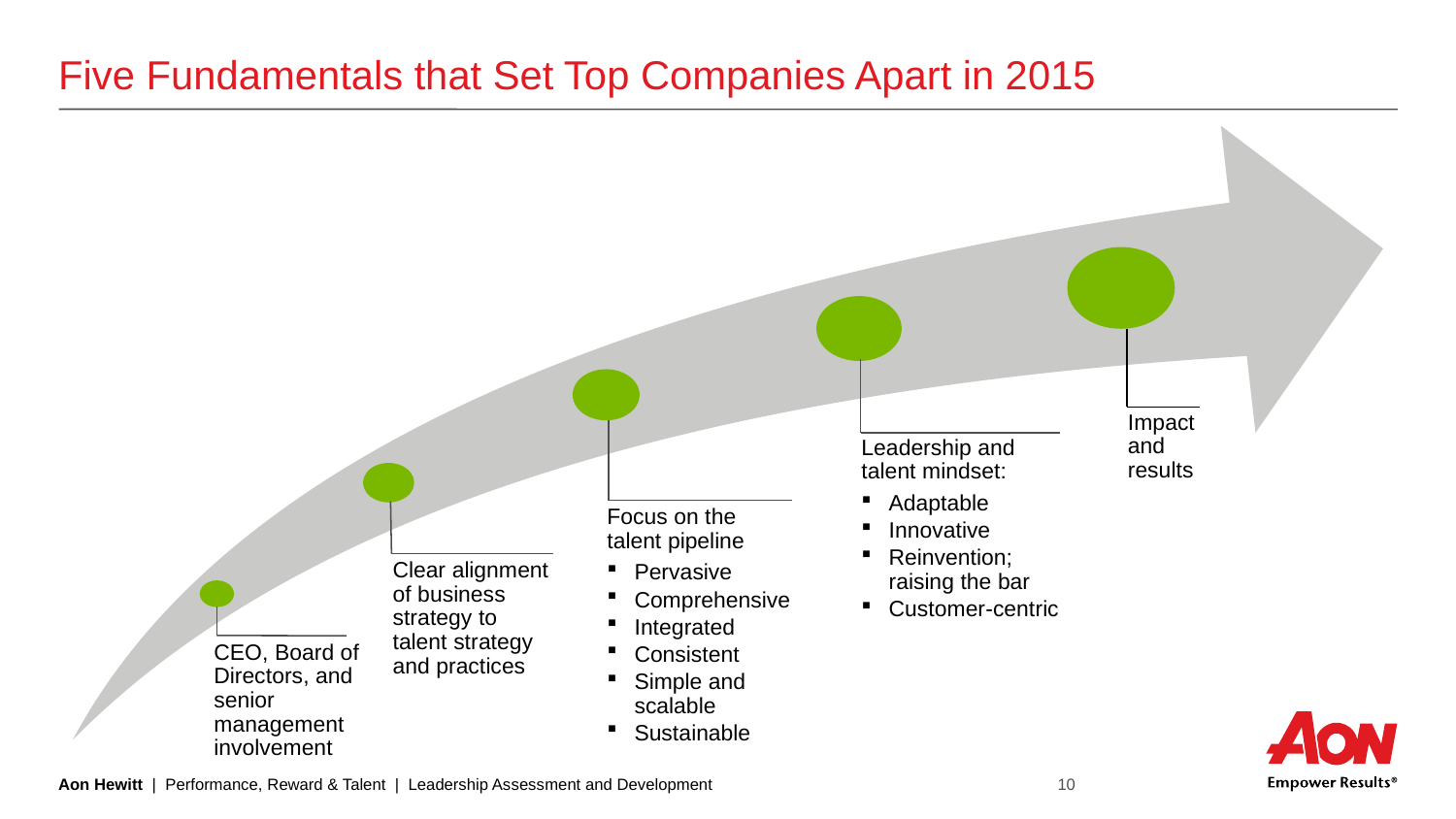

# Five Fundamentals that Set Top Companies Apart in 2015

Leadership and
talent mindset:
Adaptable
Innovative
Reinvention; raising the bar
Customer-centric

Focus on the
talent pipeline
Pervasive
Comprehensive
Integrated
Consistent
Simple and scalable
Sustainable

CEO, Board of Directors, and senior  management involvement
Impact
and
results
Clear alignment of business strategy to talent strategy and practices